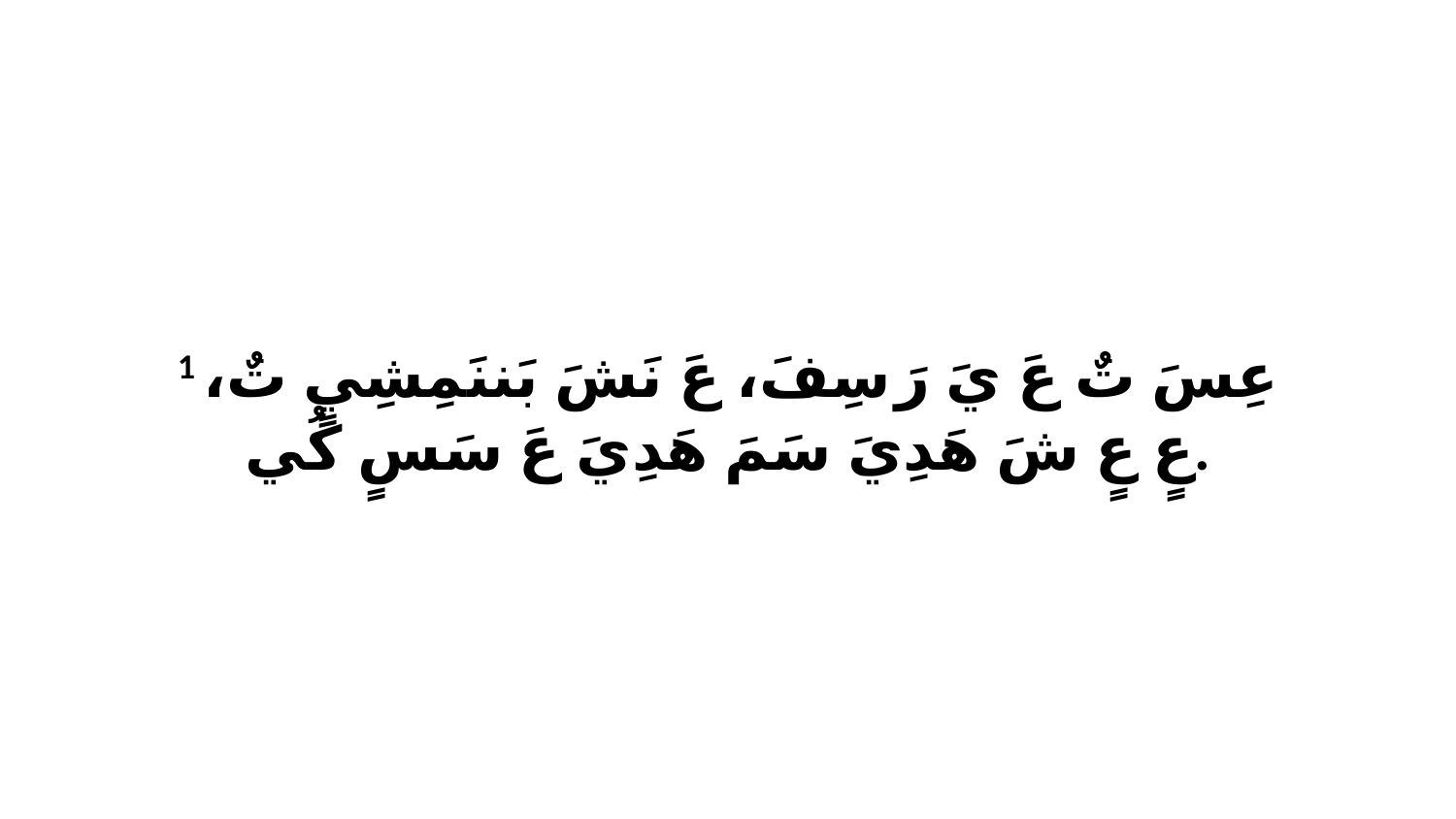

1 عِسَ تٌ عَ يَ رَ سِفَ، عَ نَشَ بَننَمِشِيٍ تٌ، عٍ عٍ شَ هَدِيَ سَمَ هَدِيَ عَ سَسٍ كُي.